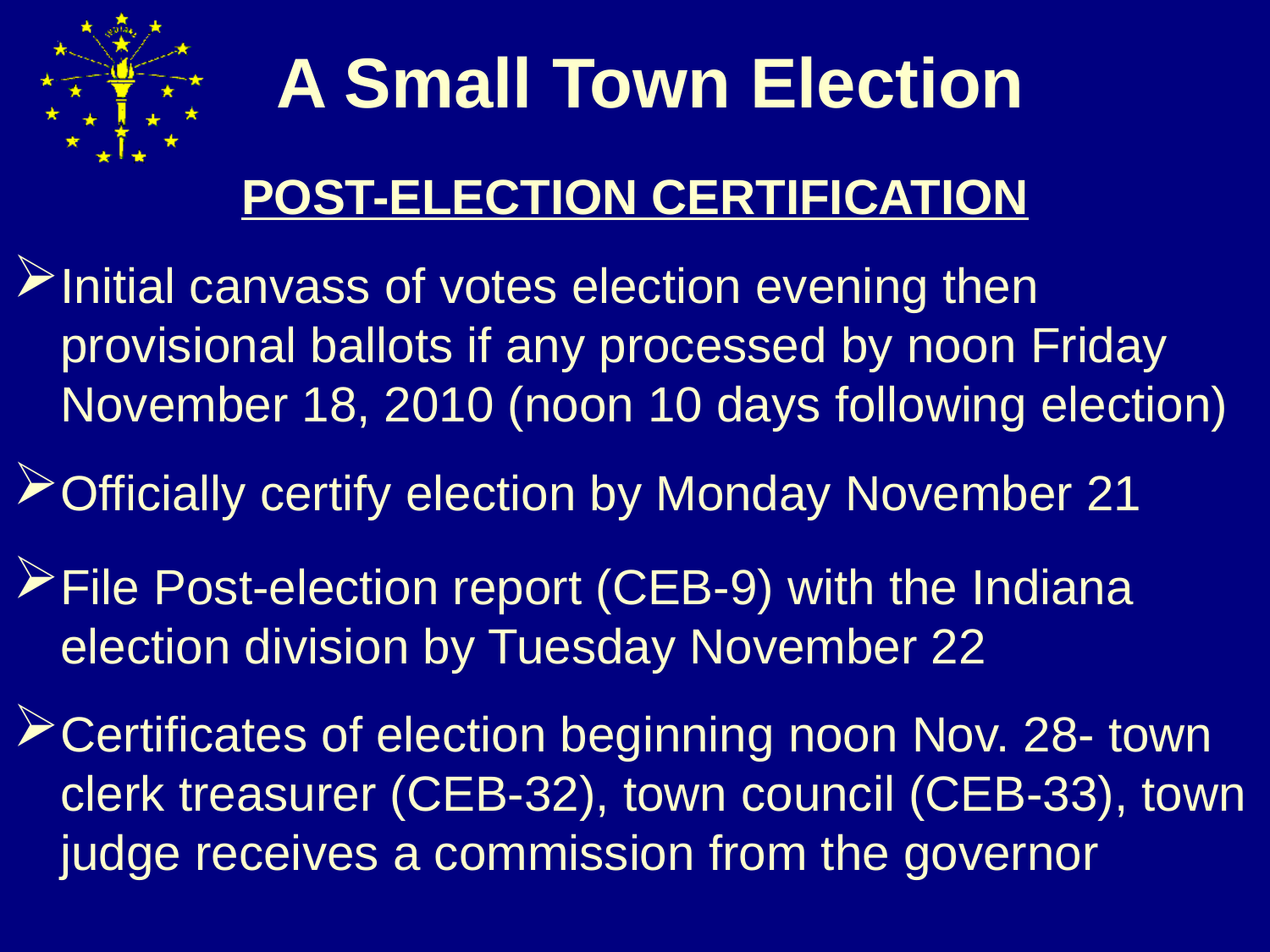

# A Small Town Election
POST-ELECTION CERTIFICATION

Initial canvass of votes election evening then provisional ballots if any processed by noon Friday November 18, 2010 (noon 10 days following election)

Officially certify election by Monday November 21

File Post-election report (CEB-9) with the Indiana election division by Tuesday November 22

Certificates of election beginning noon Nov. 28- town clerk treasurer (CEB-32), town council (CEB-33), town judge receives a commission from the governor